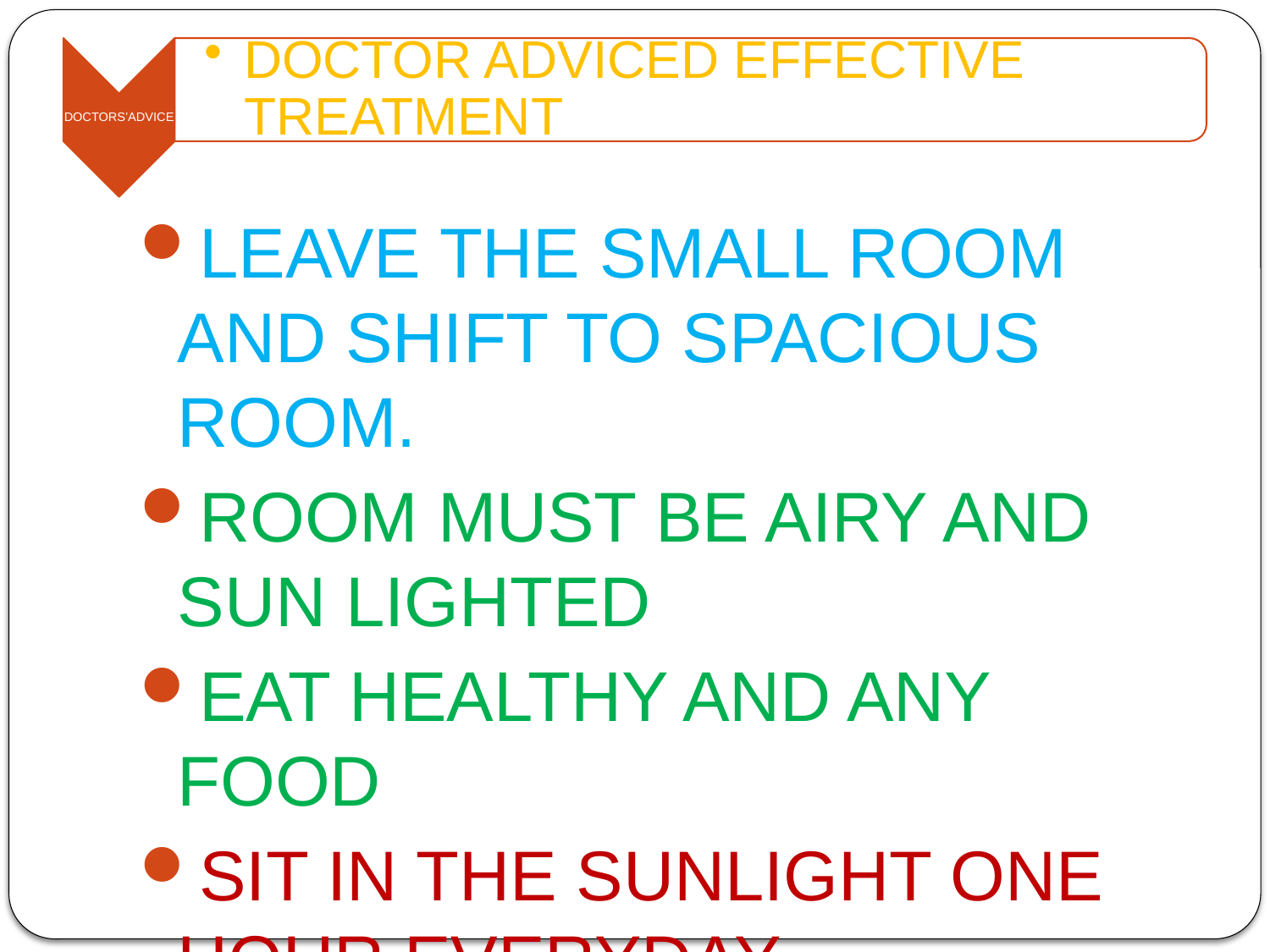

DOCTORS’ADVICE
DOCTOR ADVICED EFFECTIVE TREATMENT
LEAVE THE SMALL ROOM AND SHIFT TO SPACIOUS ROOM.
ROOM MUST BE AIRY AND SUN LIGHTED
EAT HEALTHY AND ANY FOOD
SIT IN THE SUNLIGHT ONE HOUR EVERYDAY